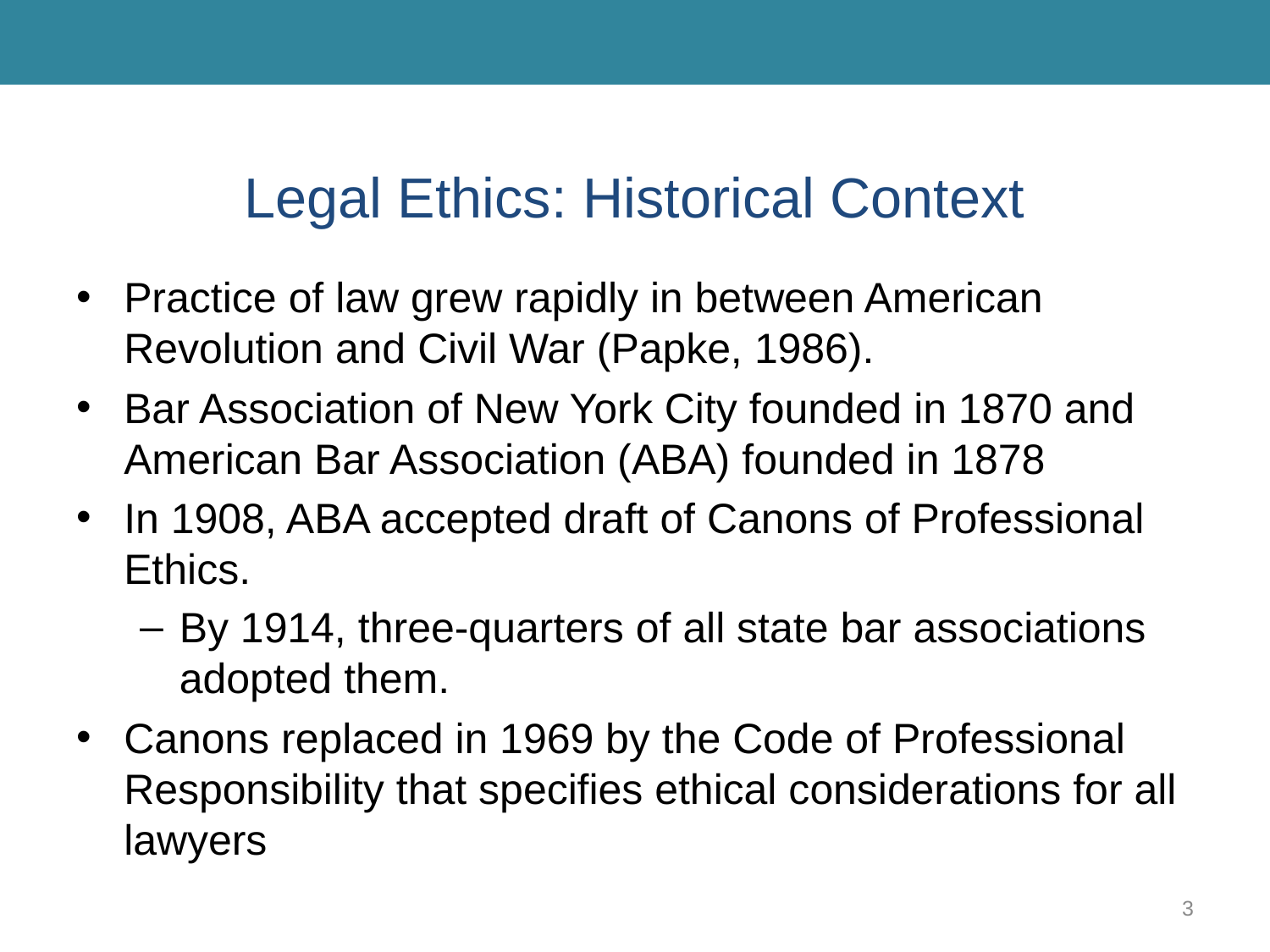

# Legal Ethics: Historical Context
Practice of law grew rapidly in between American Revolution and Civil War (Papke, 1986).
Bar Association of New York City founded in 1870 and American Bar Association (ABA) founded in 1878
In 1908, ABA accepted draft of Canons of Professional Ethics.
By 1914, three-quarters of all state bar associations adopted them.
Canons replaced in 1969 by the Code of Professional Responsibility that specifies ethical considerations for all lawyers

3
Banks, Criminal Justice Ethics. © 2017, SAGE Publications.